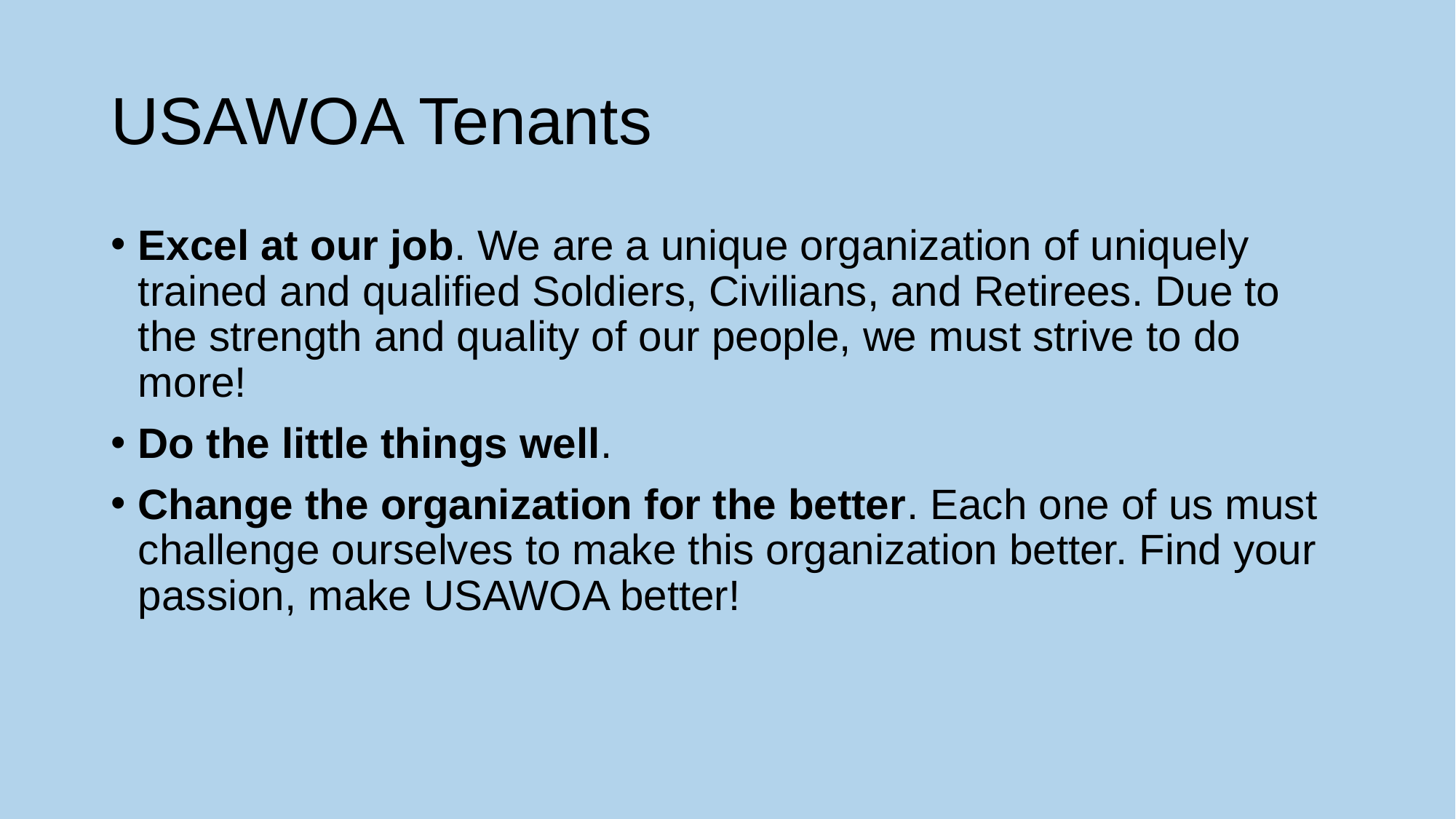

# USAWOA Tenants
Excel at our job. We are a unique organization of uniquely trained and qualified Soldiers, Civilians, and Retirees. Due to the strength and quality of our people, we must strive to do more!
Do the little things well.
Change the organization for the better. Each one of us must challenge ourselves to make this organization better. Find your passion, make USAWOA better!